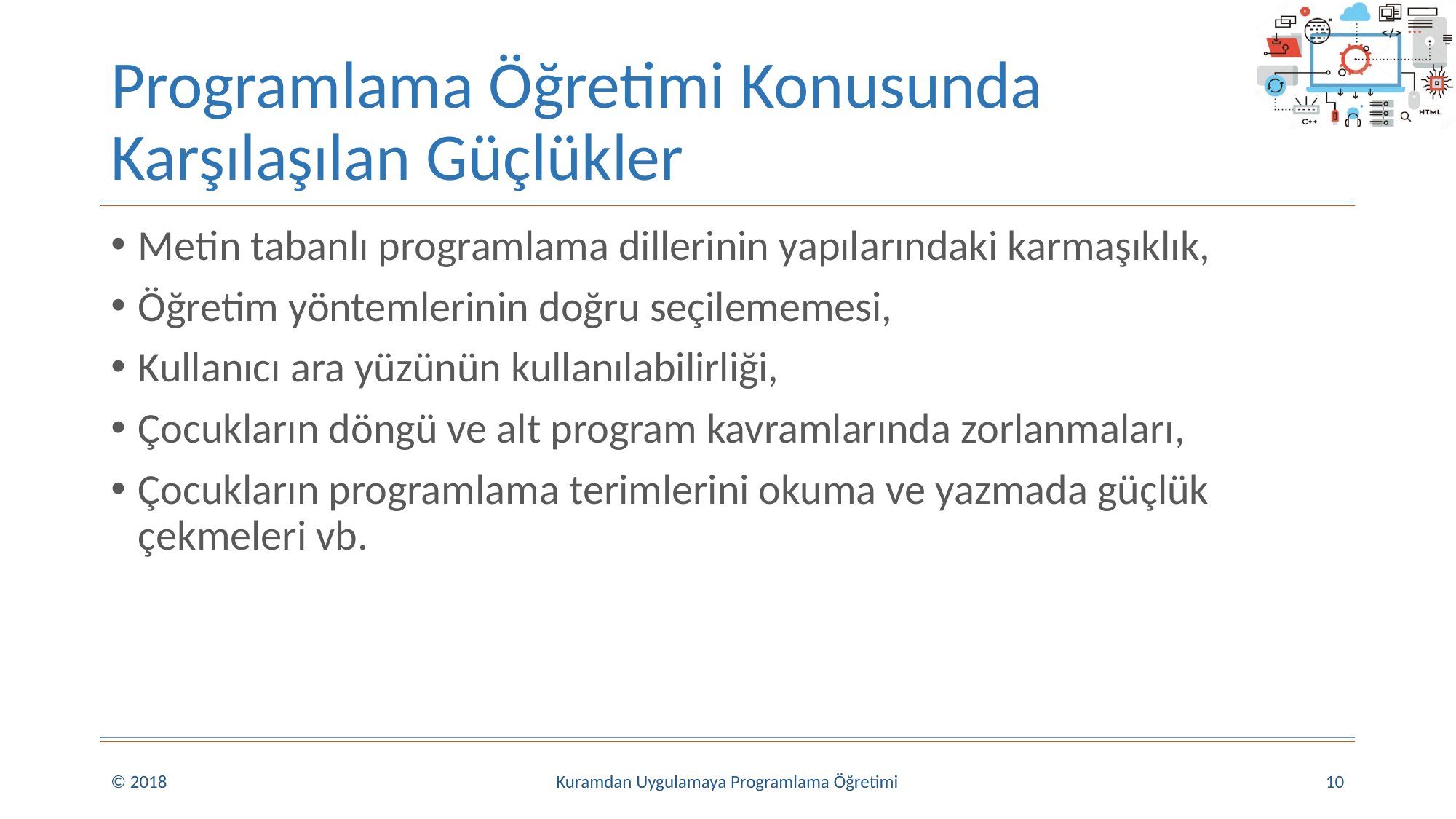

# Programlama Öğretimi Konusunda Karşılaşılan Güçlükler
Metin tabanlı programlama dillerinin yapılarındaki karmaşıklık,
Öğretim yöntemlerinin doğru seçilememesi,
Kullanıcı ara yüzünün kullanılabilirliği,
Çocukların döngü ve alt program kavramlarında zorlanmaları,
Çocukların programlama terimlerini okuma ve yazmada güçlük çekmeleri vb.
© 2018
Kuramdan Uygulamaya Programlama Öğretimi
10